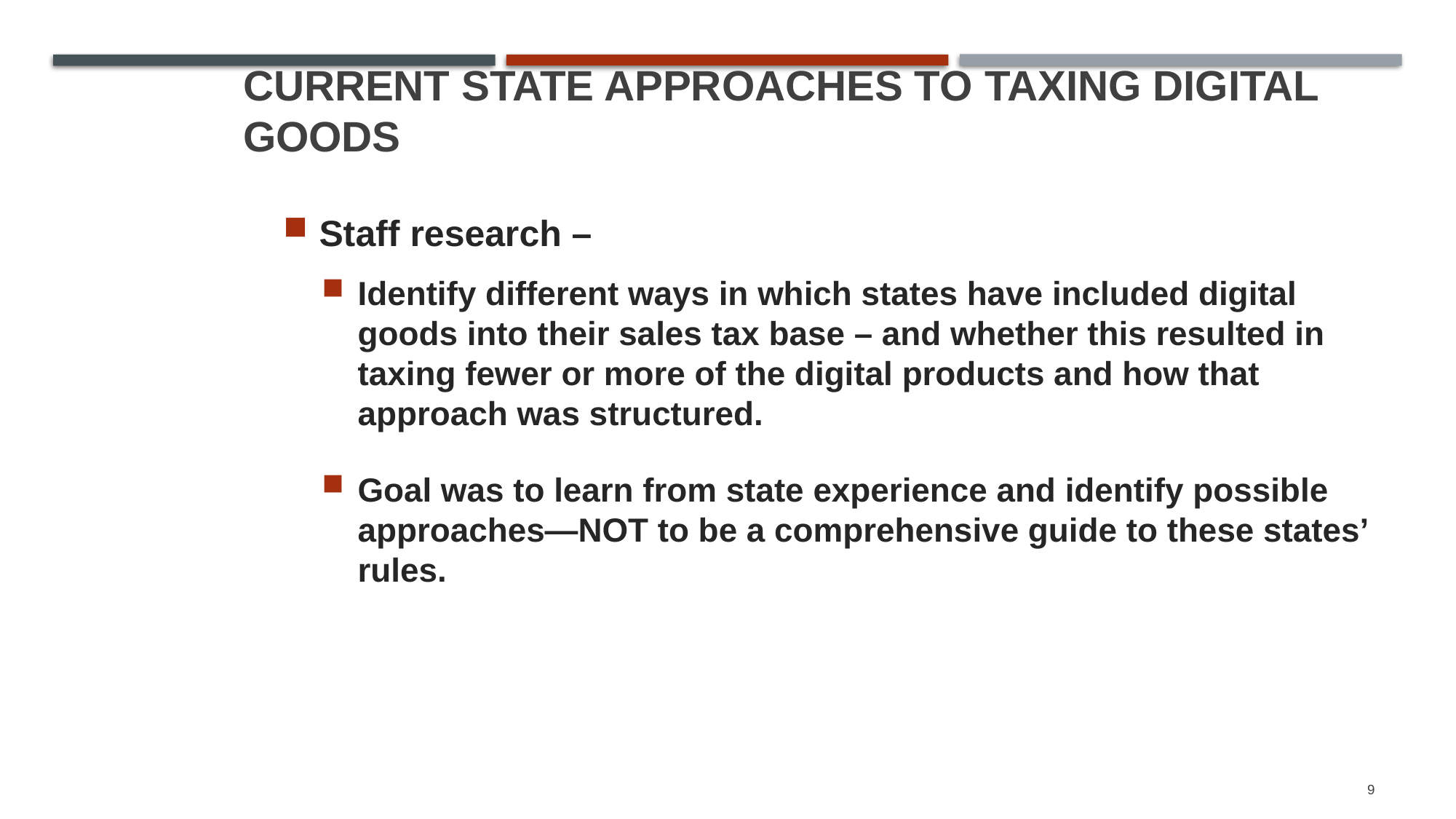

# Current State Approaches to Taxing Digital Goods
Staff research –
Identify different ways in which states have included digital goods into their sales tax base – and whether this resulted in taxing fewer or more of the digital products and how that approach was structured.
Goal was to learn from state experience and identify possible approaches—NOT to be a comprehensive guide to these states’ rules.
9